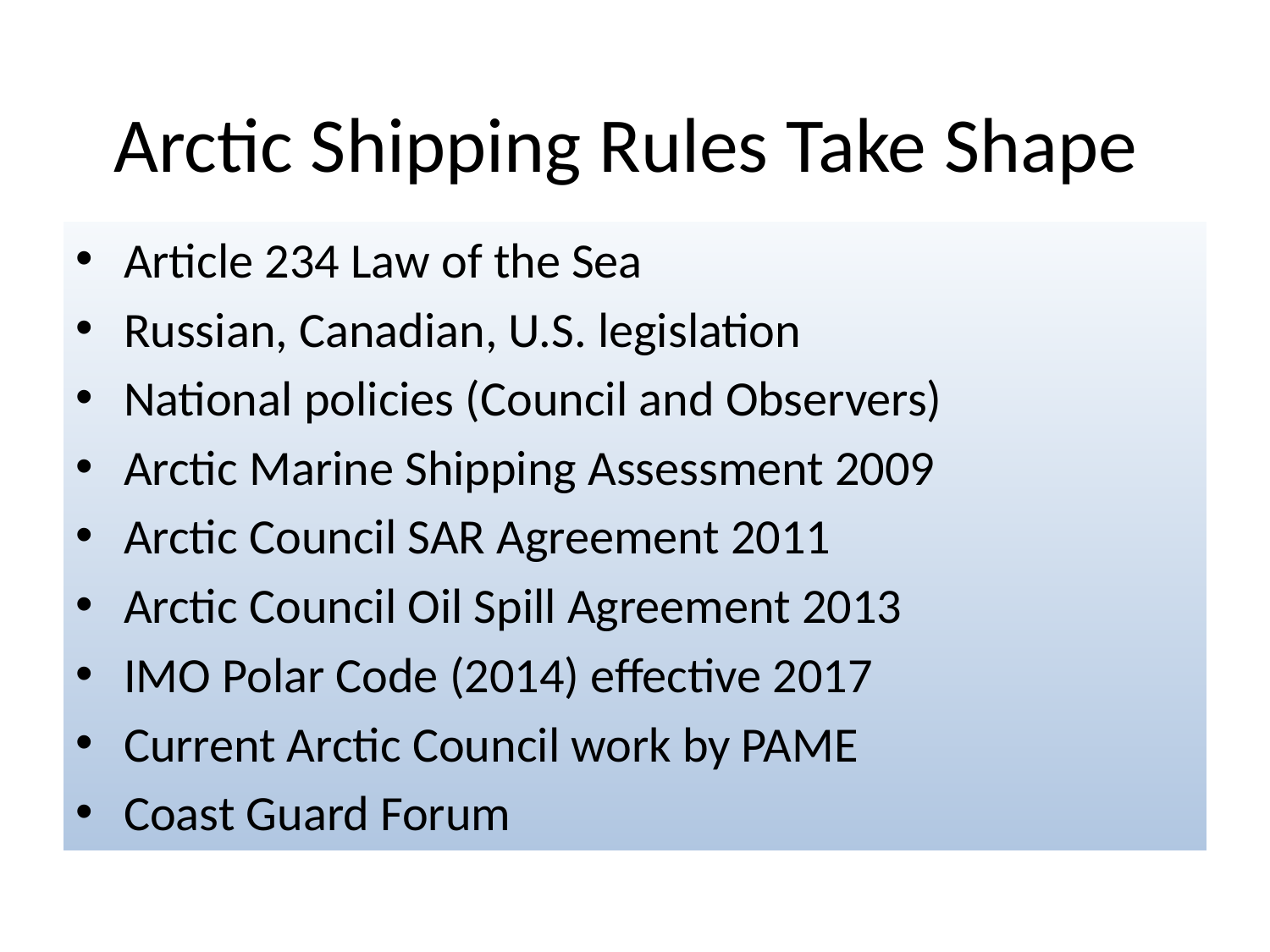

# Arctic Shipping Rules Take Shape
Article 234 Law of the Sea
Russian, Canadian, U.S. legislation
National policies (Council and Observers)
Arctic Marine Shipping Assessment 2009
Arctic Council SAR Agreement 2011
Arctic Council Oil Spill Agreement 2013
IMO Polar Code (2014) effective 2017
Current Arctic Council work by PAME
Coast Guard Forum